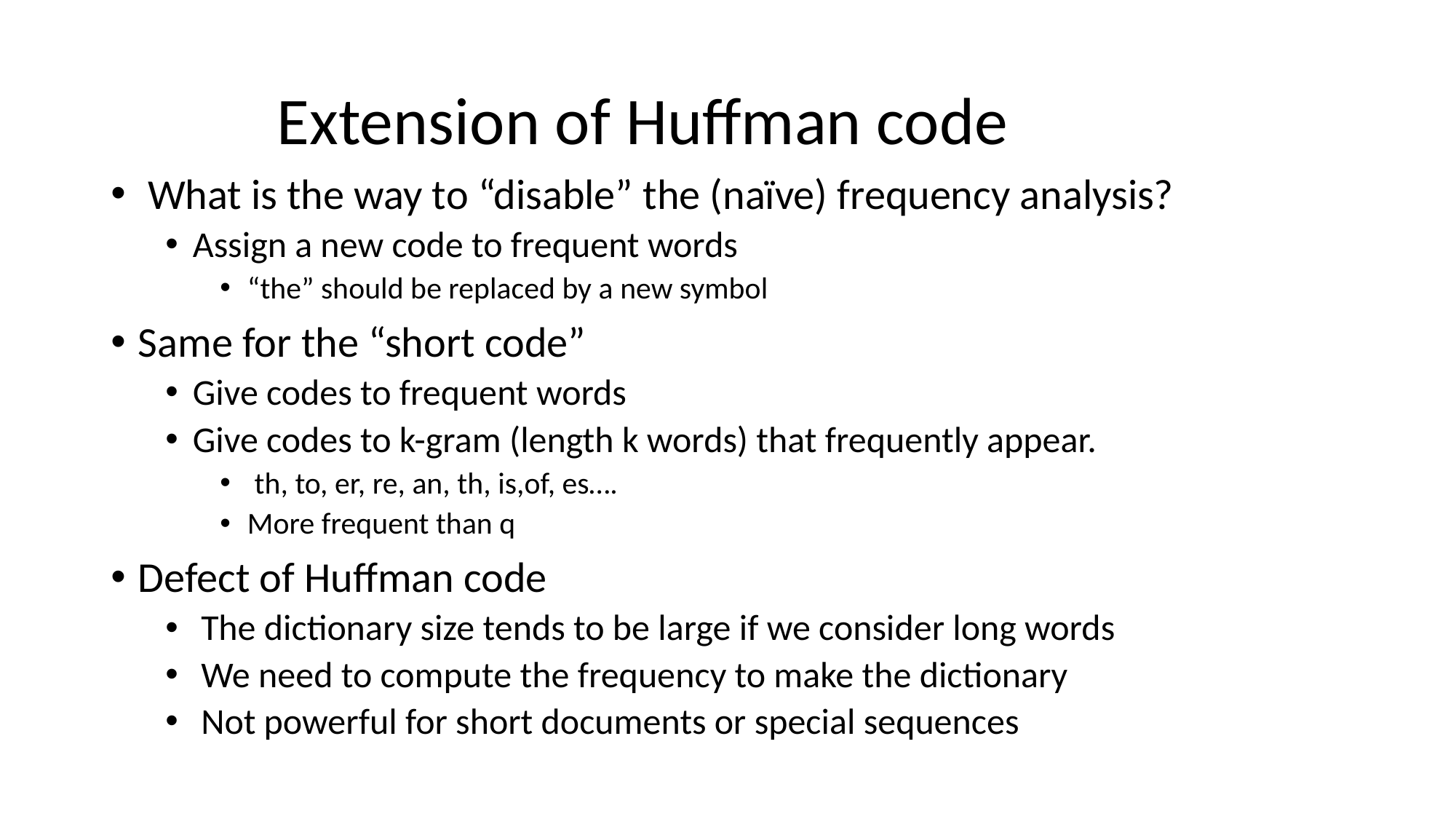

# Extension of Huffman code
 What is the way to “disable” the (naïve) frequency analysis?
Assign a new code to frequent words
“the” should be replaced by a new symbol
Same for the “short code”
Give codes to frequent words
Give codes to k-gram (length k words) that frequently appear.
 th, to, er, re, an, th, is,of, es….
More frequent than q
Defect of Huffman code
 The dictionary size tends to be large if we consider long words
 We need to compute the frequency to make the dictionary
 Not powerful for short documents or special sequences